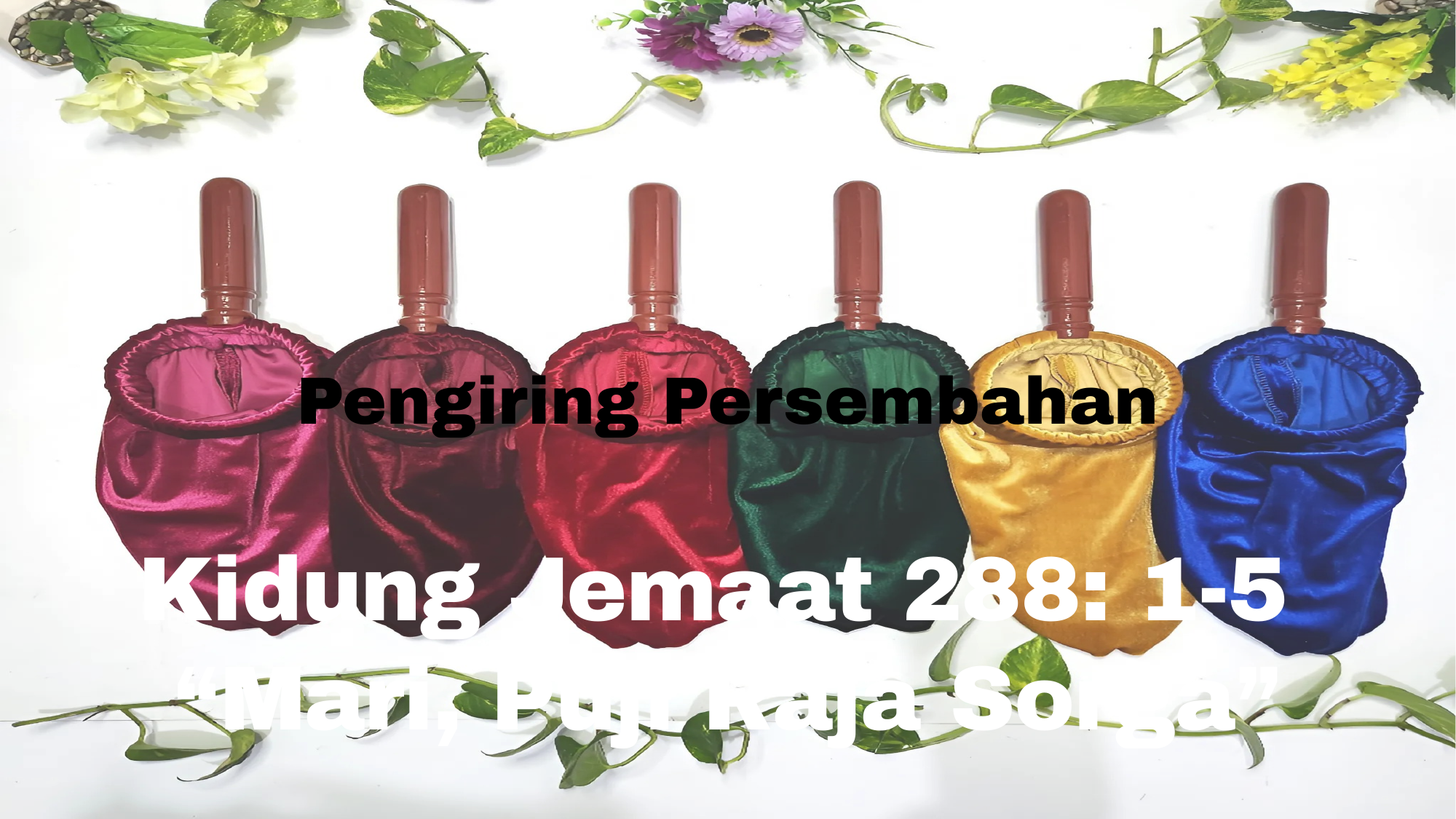

Pengiring Persembahan
Kidung Jemaat 288: 1-5
“Mari, Puji Raja Sorga”